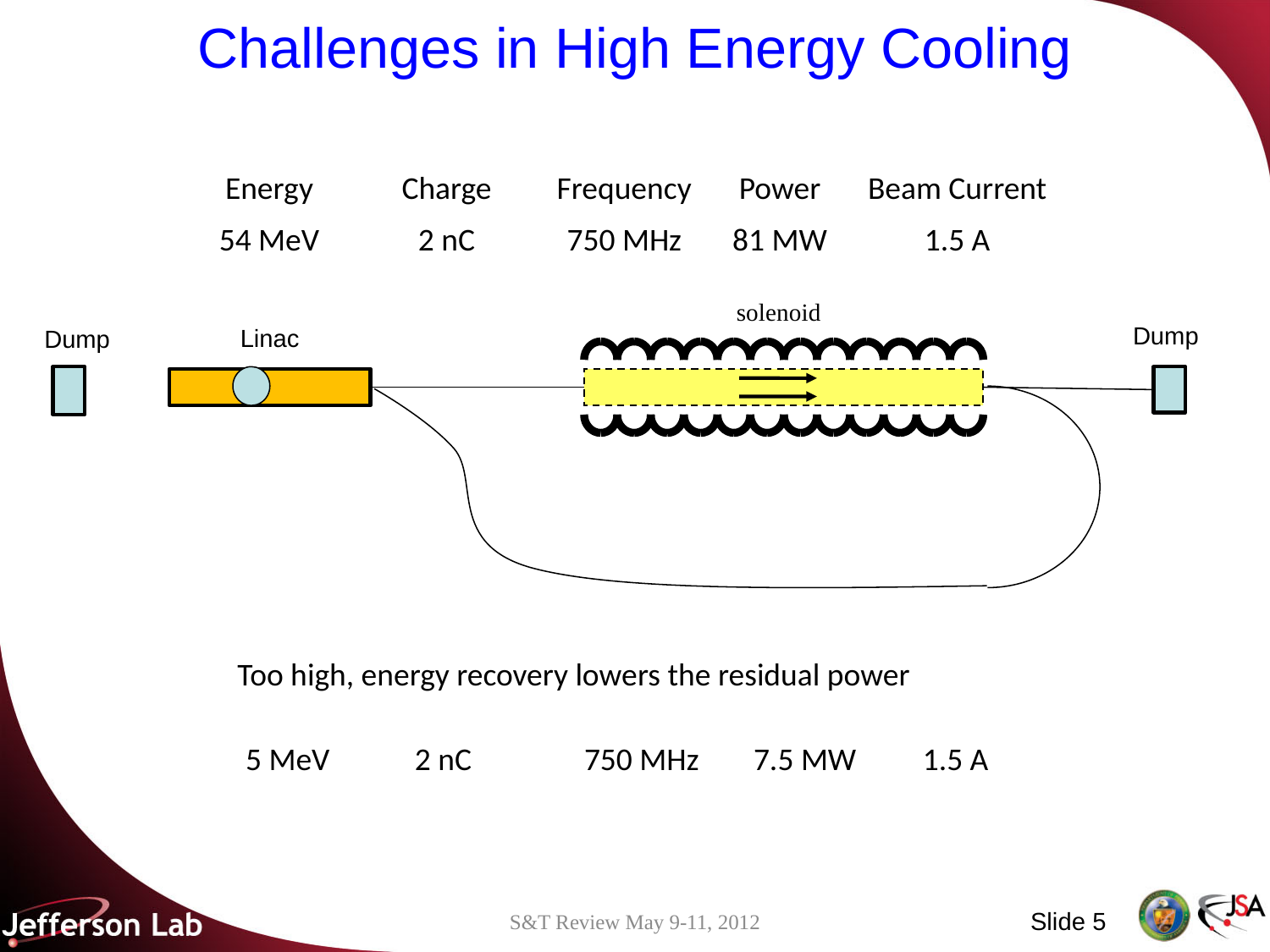

# Challenges in High Energy Cooling
| Energy | Charge | Frequency | Power | Beam Current |
| --- | --- | --- | --- | --- |
| 54 MeV | 2 nC | 750 MHz | 81 MW | 1.5 A |
solenoid

Dump
Linac
Dump

Too high, energy recovery lowers the residual power
| 5 MeV | 2 nC | 750 MHz | 7.5 MW | 1.5 A |
| --- | --- | --- | --- | --- |
Slide 5
S&T Review May 9-11, 2012